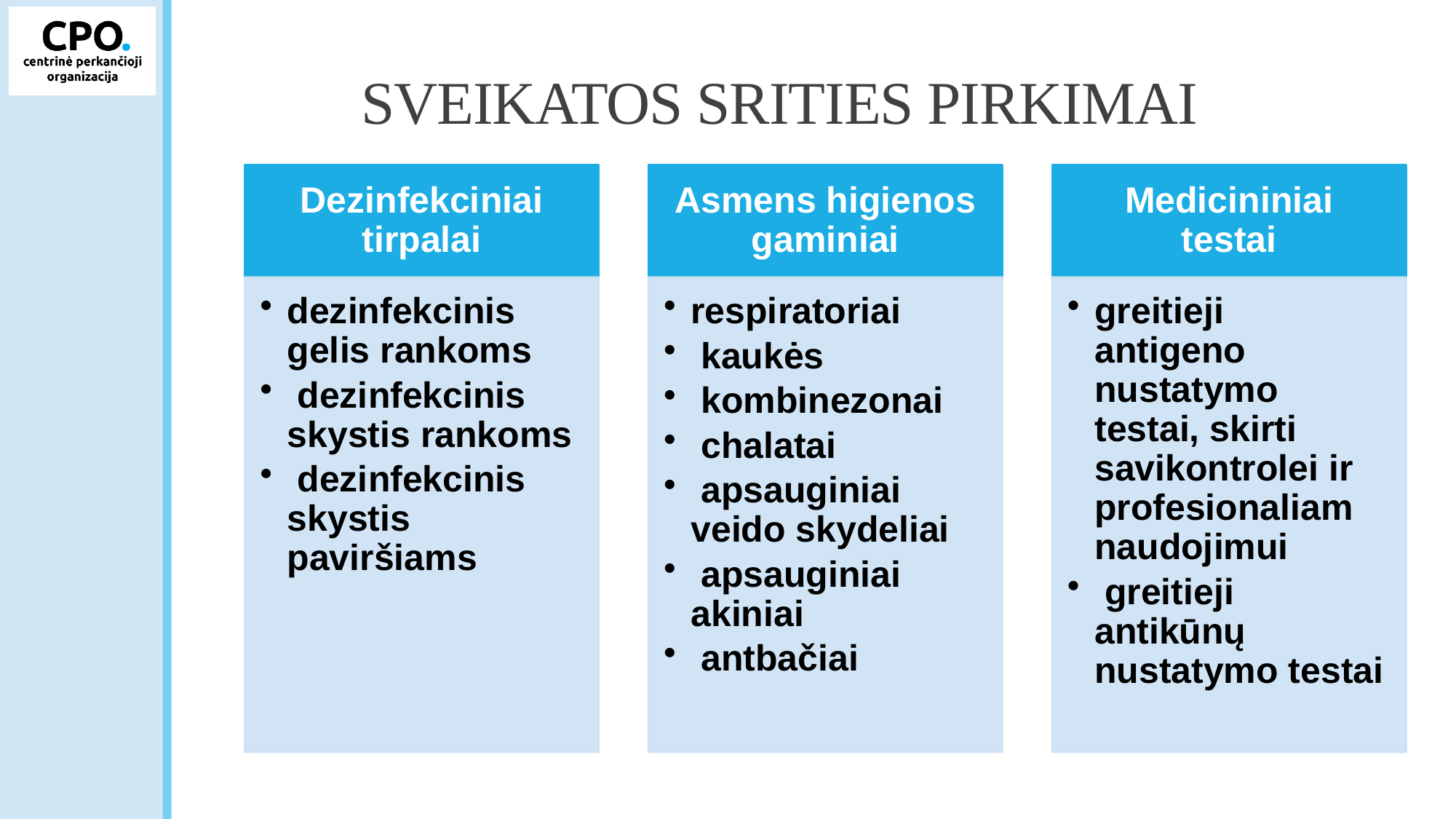

# Sveikatos srities pirkimai
Dezinfekciniai tirpalai
dezinfekcinis gelis rankoms
 dezinfekcinis skystis rankoms
 dezinfekcinis skystis paviršiams
Asmens higienos gaminiai
respiratoriai
 kaukės
 kombinezonai
 chalatai
 apsauginiai veido skydeliai
 apsauginiai akiniai
 antbačiai
Medicininiai testai
greitieji antigeno nustatymo testai, skirti savikontrolei ir profesionaliam naudojimui
 greitieji antikūnų nustatymo testai